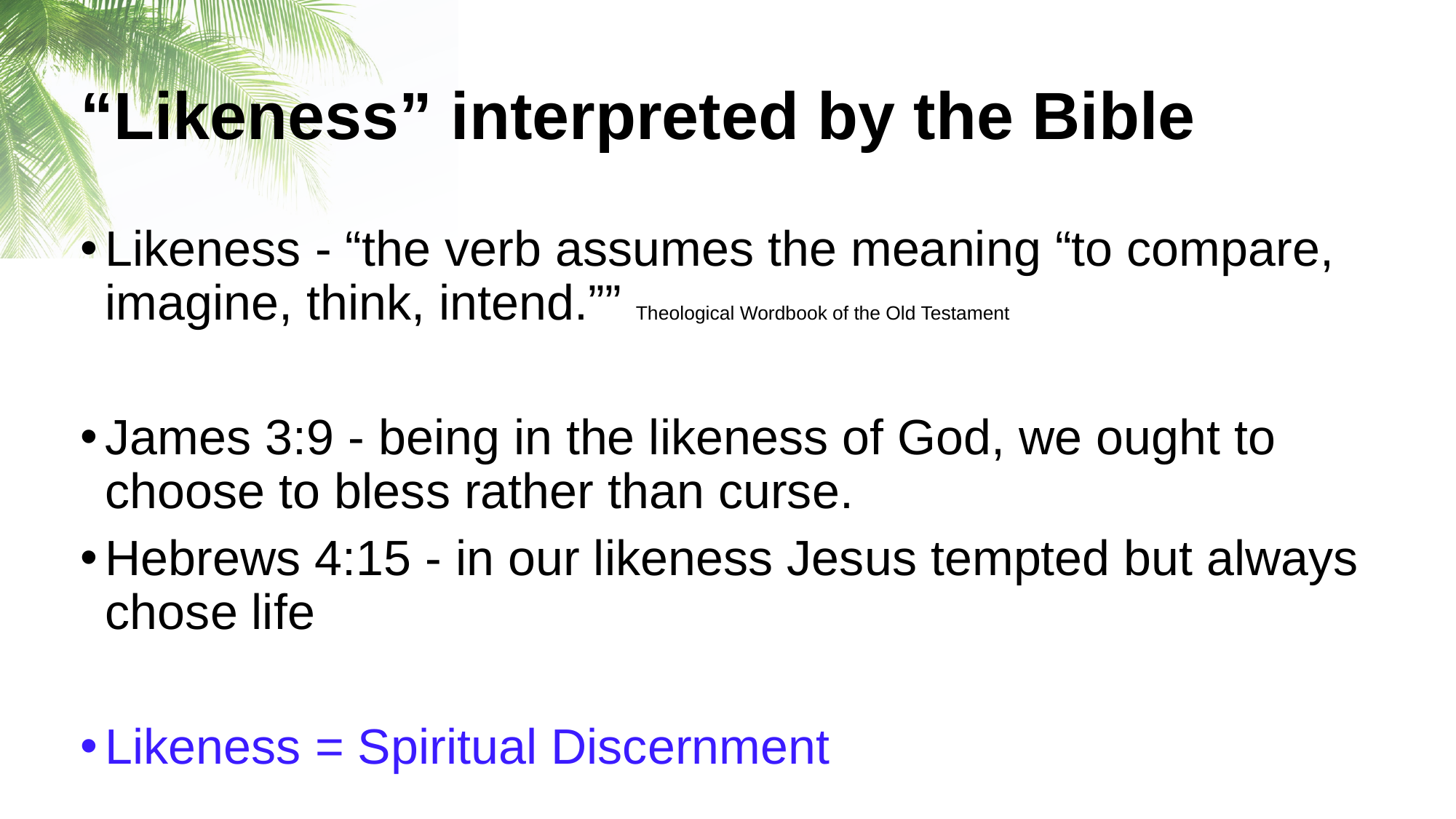

# “Likeness” interpreted by the Bible
Likeness - “the verb assumes the meaning “to compare, imagine, think, intend.”” Theological Wordbook of the Old Testament

James 3:9 - being in the likeness of God, we ought to choose to bless rather than curse.
Hebrews 4:15 - in our likeness Jesus tempted but always chose life

Likeness = Spiritual Discernment